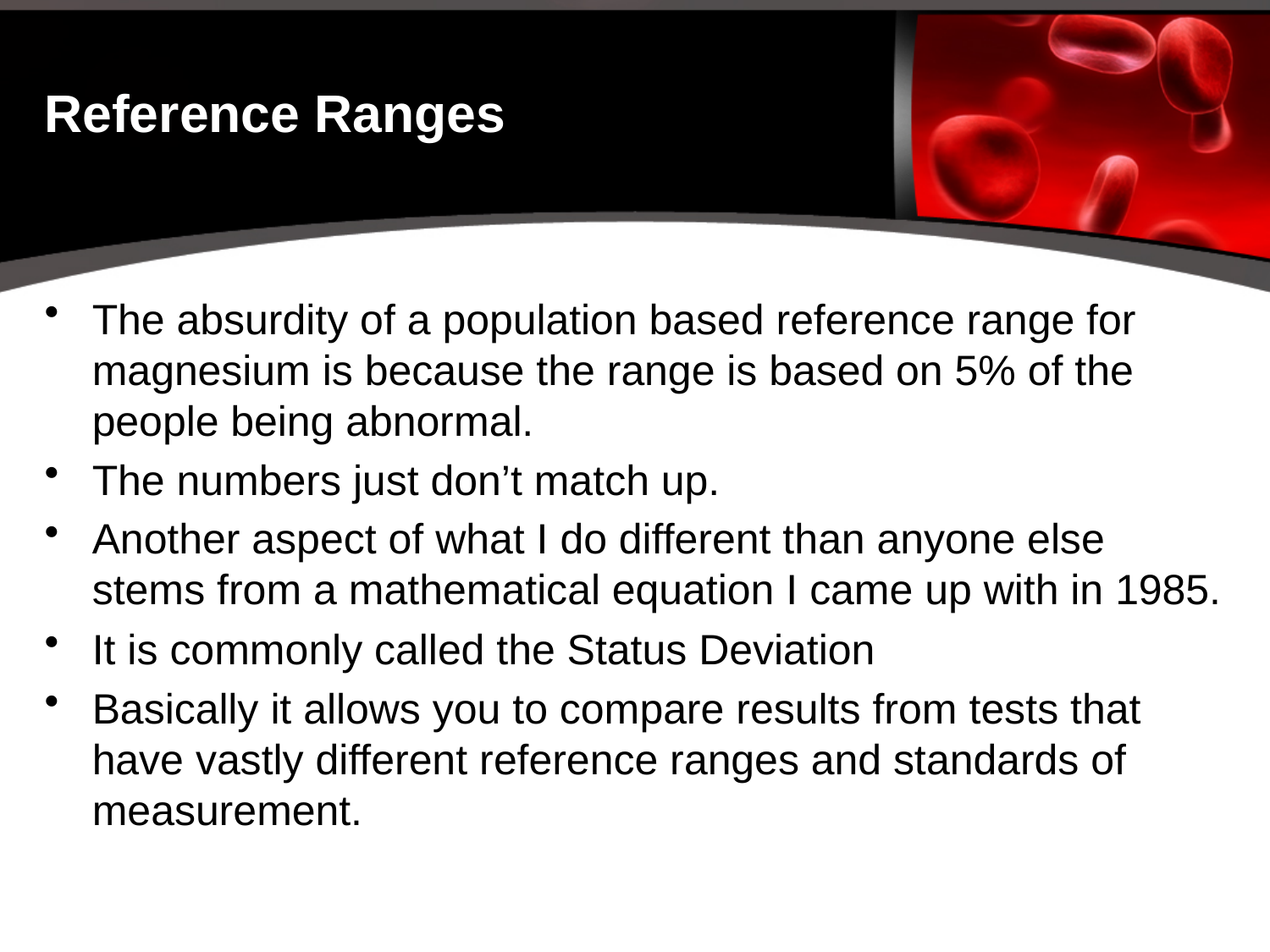

# Reference Ranges
The absurdity of a population based reference range for magnesium is because the range is based on 5% of the people being abnormal.
The numbers just don’t match up.
Another aspect of what I do different than anyone else stems from a mathematical equation I came up with in 1985.
It is commonly called the Status Deviation
Basically it allows you to compare results from tests that have vastly different reference ranges and standards of measurement.